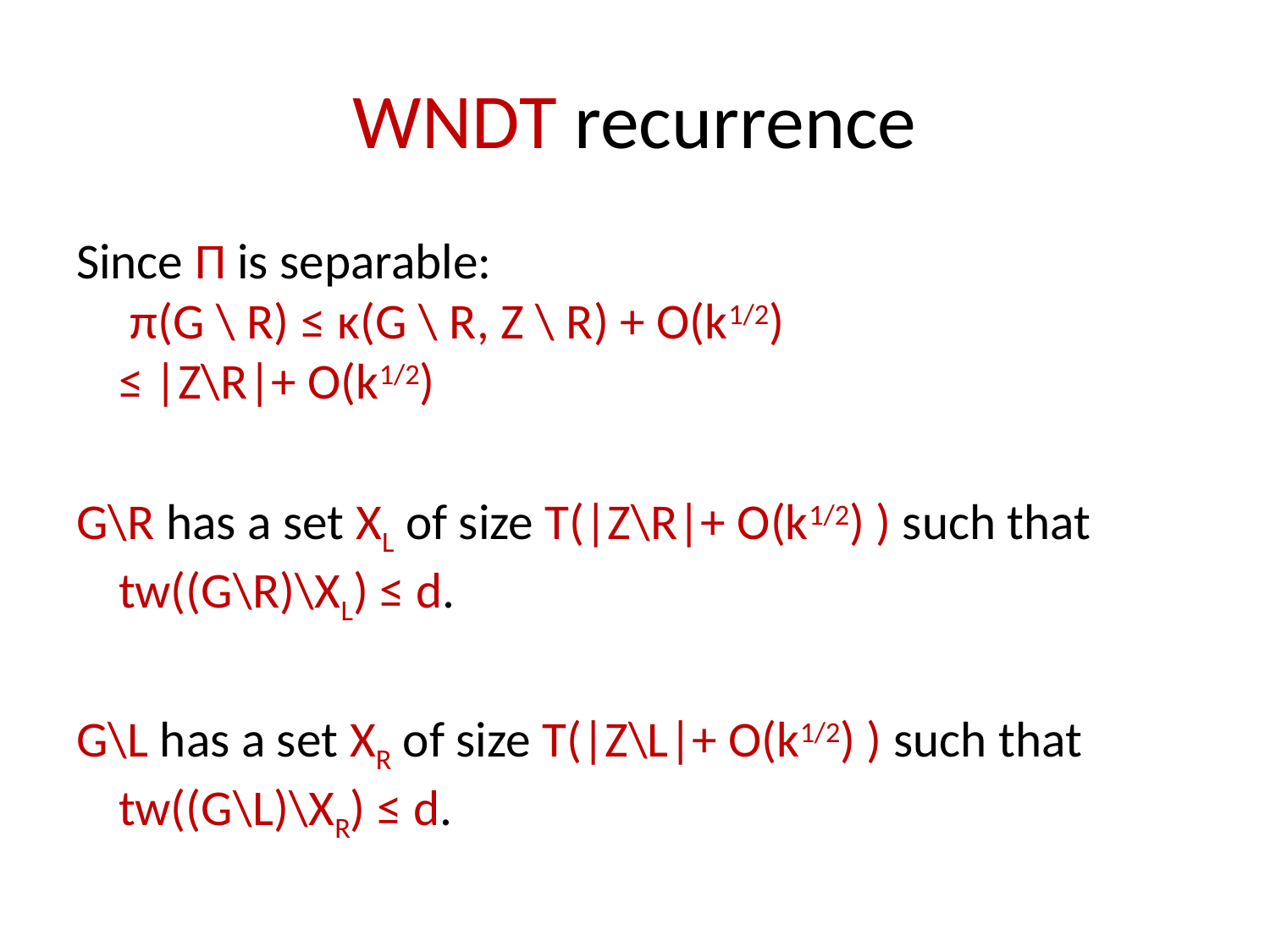

# WNDT recurrence
Since Π is separable:
 π(G \ R) ≤ κ(G \ R, Z \ R) + O(k1/2)
		≤ |Z\R|+ O(k1/2)

G\R has a set XL of size T(|Z\R|+ O(k1/2) ) such that tw((G\R)\XL) ≤ d.

G\L has a set XR of size T(|Z\L|+ O(k1/2) ) such that tw((G\L)\XR) ≤ d.